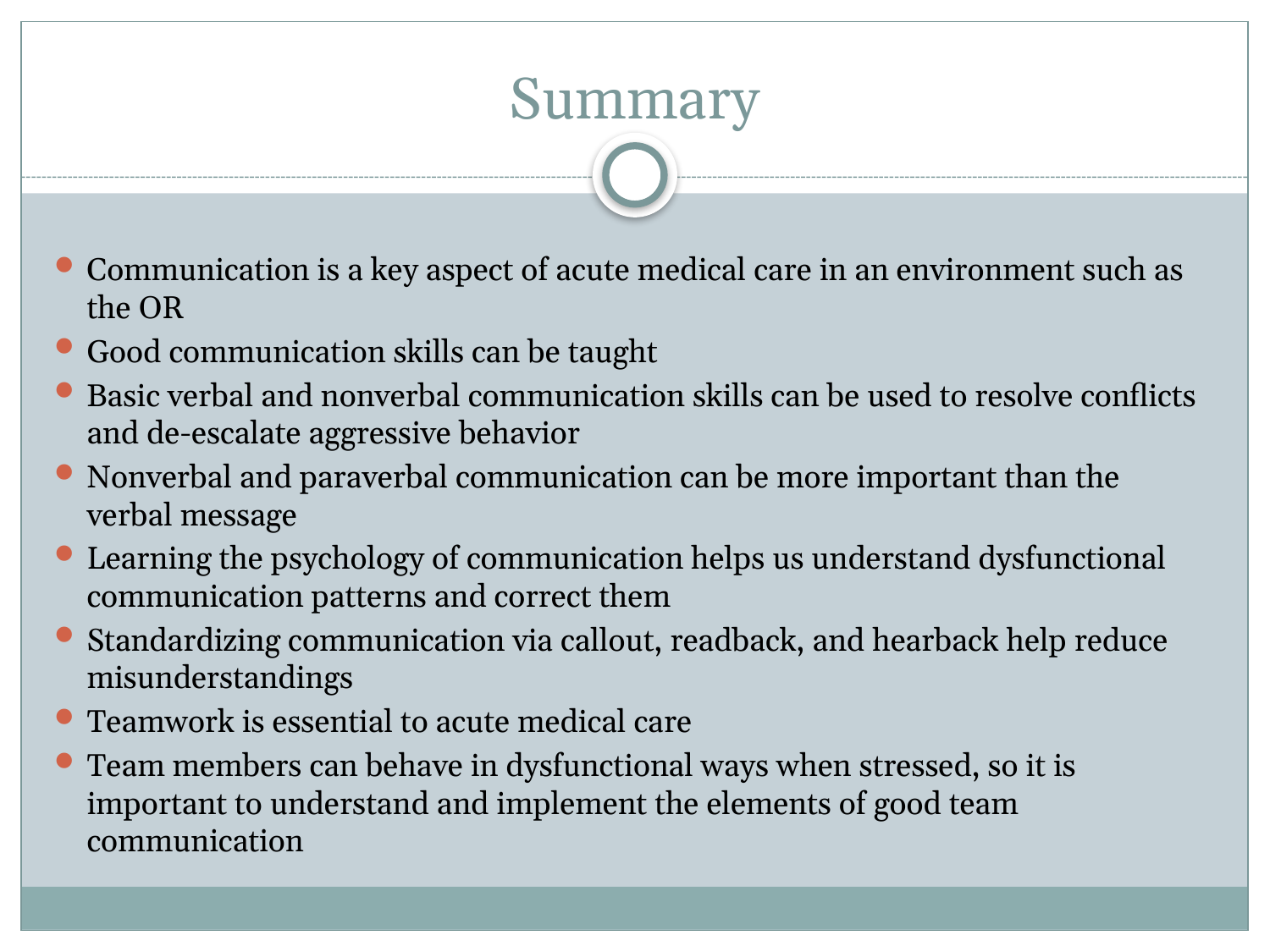

# Summary
Communication is a key aspect of acute medical care in an environment such as the OR
Good communication skills can be taught
Basic verbal and nonverbal communication skills can be used to resolve conflicts and de-escalate aggressive behavior
Nonverbal and paraverbal communication can be more important than the verbal message
Learning the psychology of communication helps us understand dysfunctional communication patterns and correct them
Standardizing communication via callout, readback, and hearback help reduce misunderstandings
Teamwork is essential to acute medical care
Team members can behave in dysfunctional ways when stressed, so it is important to understand and implement the elements of good team communication